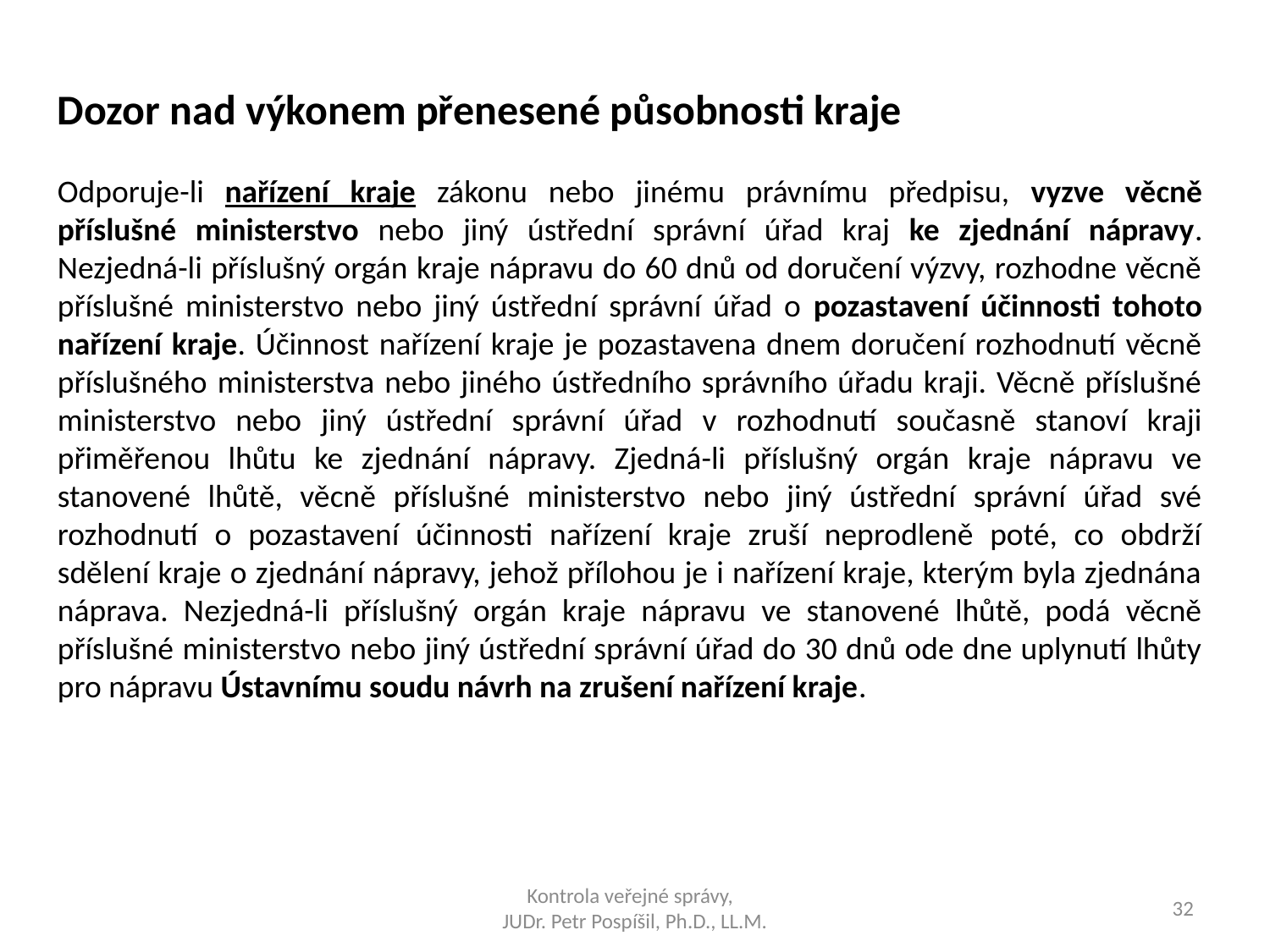

Dozor nad výkonem přenesené působnosti kraje

Odporuje-li nařízení kraje zákonu nebo jinému právnímu předpisu, vyzve věcně příslušné ministerstvo nebo jiný ústřední správní úřad kraj ke zjednání nápravy. Nezjedná-li příslušný orgán kraje nápravu do 60 dnů od doručení výzvy, rozhodne věcně příslušné ministerstvo nebo jiný ústřední správní úřad o pozastavení účinnosti tohoto nařízení kraje. Účinnost nařízení kraje je pozastavena dnem doručení rozhodnutí věcně příslušného ministerstva nebo jiného ústředního správního úřadu kraji. Věcně příslušné ministerstvo nebo jiný ústřední správní úřad v rozhodnutí současně stanoví kraji přiměřenou lhůtu ke zjednání nápravy. Zjedná-li příslušný orgán kraje nápravu ve stanovené lhůtě, věcně příslušné ministerstvo nebo jiný ústřední správní úřad své rozhodnutí o pozastavení účinnosti nařízení kraje zruší neprodleně poté, co obdrží sdělení kraje o zjednání nápravy, jehož přílohou je i nařízení kraje, kterým byla zjednána náprava. Nezjedná-li příslušný orgán kraje nápravu ve stanovené lhůtě, podá věcně příslušné ministerstvo nebo jiný ústřední správní úřad do 30 dnů ode dne uplynutí lhůty pro nápravu Ústavnímu soudu návrh na zrušení nařízení kraje.

Kontrola veřejné správy,
JUDr. Petr Pospíšil, Ph.D., LL.M.
32